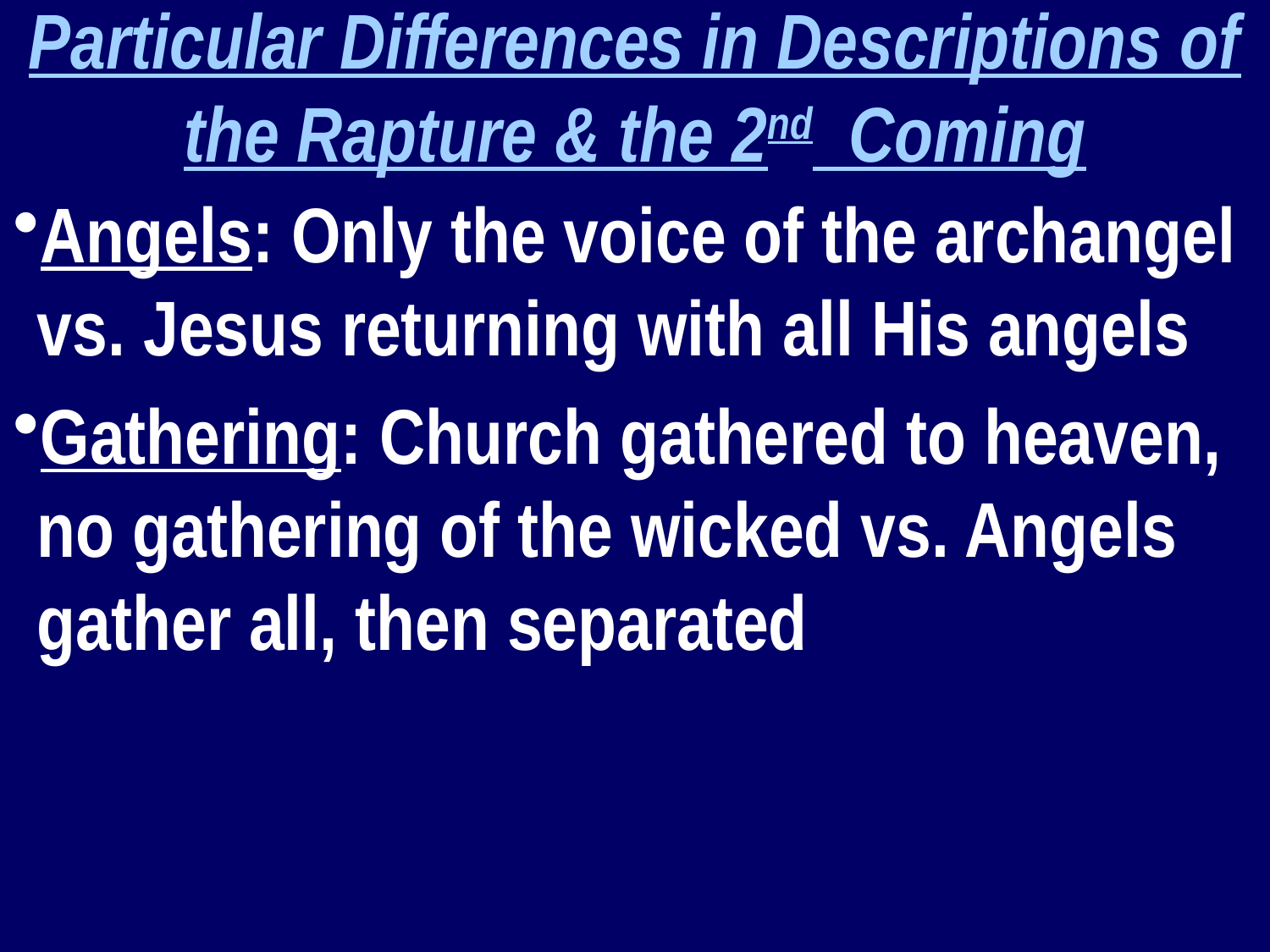

Particular Differences in Descriptions of the Rapture & the 2nd  Coming
Angels: Only the voice of the archangel vs. Jesus returning with all His angels
Gathering: Church gathered to heaven, no gathering of the wicked vs. Angels gather all, then separated